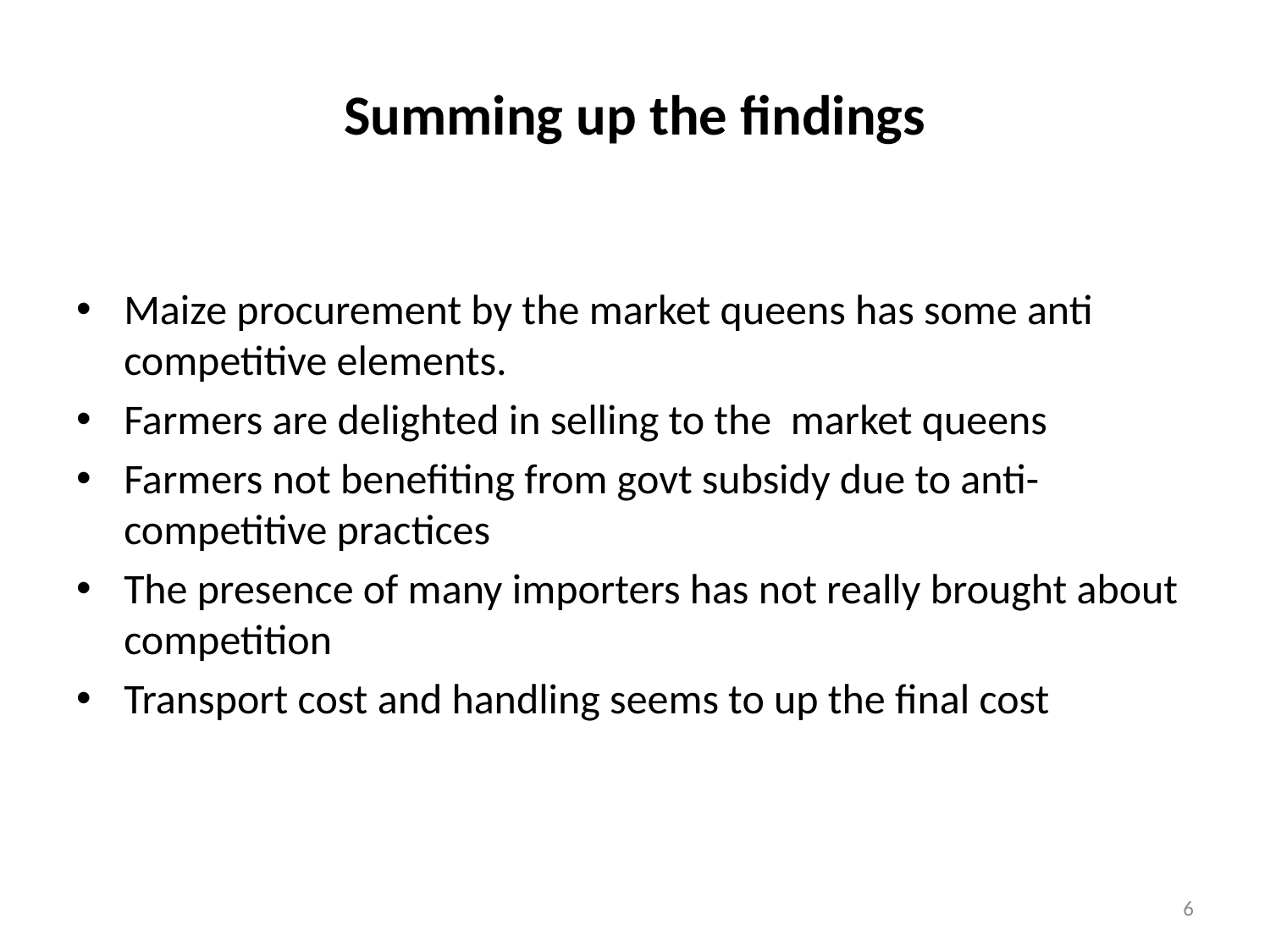

# Summing up the findings
Maize procurement by the market queens has some anti competitive elements.
Farmers are delighted in selling to the  market queens
Farmers not benefiting from govt subsidy due to anti-competitive practices
The presence of many importers has not really brought about competition
Transport cost and handling seems to up the final cost

6